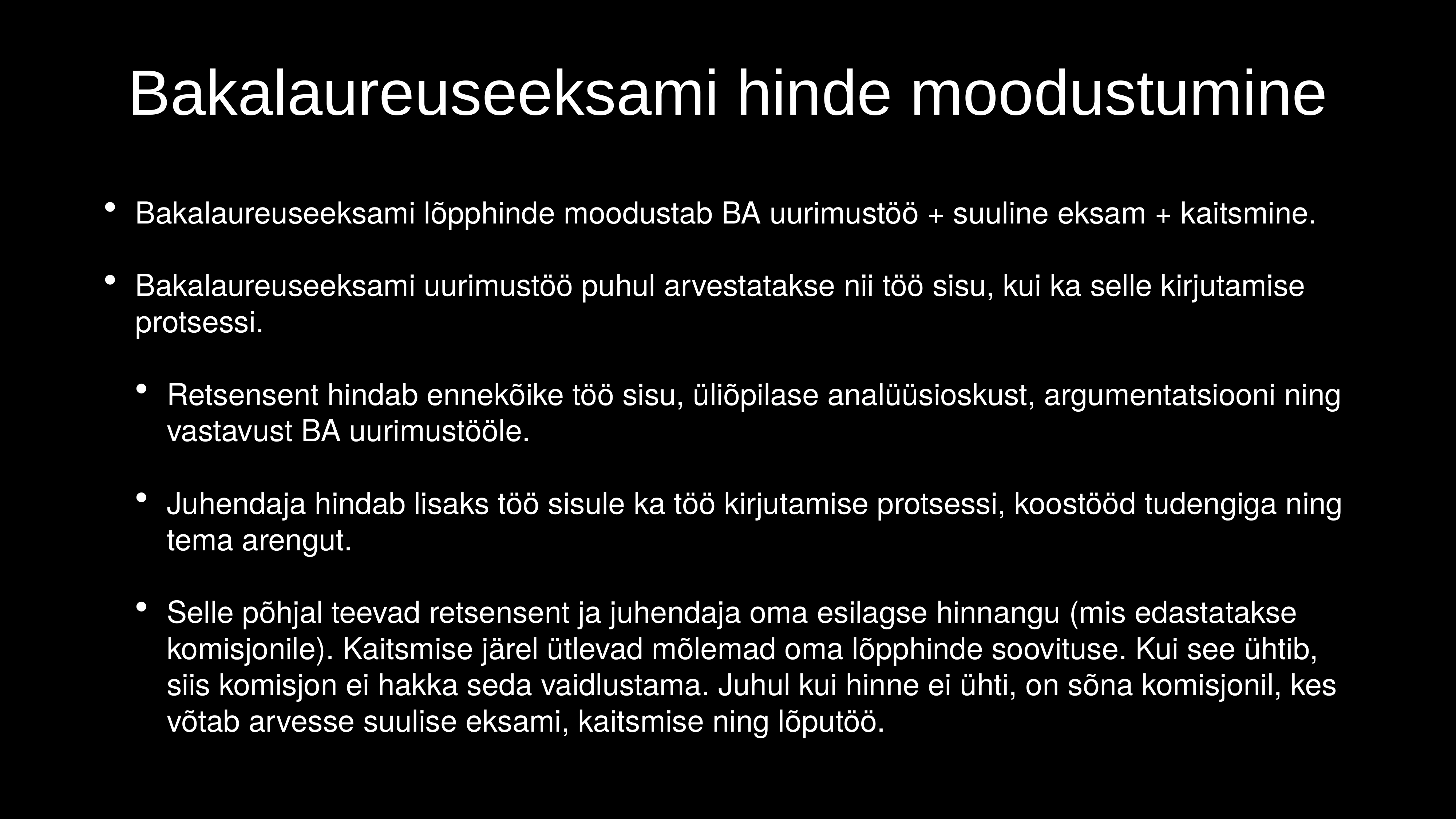

# Bakalaureuseeksami hinde moodustumine
Bakalaureuseeksami lõpphinde moodustab BA uurimustöö + suuline eksam + kaitsmine.
Bakalaureuseeksami uurimustöö puhul arvestatakse nii töö sisu, kui ka selle kirjutamise protsessi.
Retsensent hindab ennekõike töö sisu, üliõpilase analüüsioskust, argumentatsiooni ning vastavust BA uurimustööle.
Juhendaja hindab lisaks töö sisule ka töö kirjutamise protsessi, koostööd tudengiga ning tema arengut.
Selle põhjal teevad retsensent ja juhendaja oma esilagse hinnangu (mis edastatakse komisjonile). Kaitsmise järel ütlevad mõlemad oma lõpphinde soovituse. Kui see ühtib, siis komisjon ei hakka seda vaidlustama. Juhul kui hinne ei ühti, on sõna komisjonil, kes võtab arvesse suulise eksami, kaitsmise ning lõputöö.